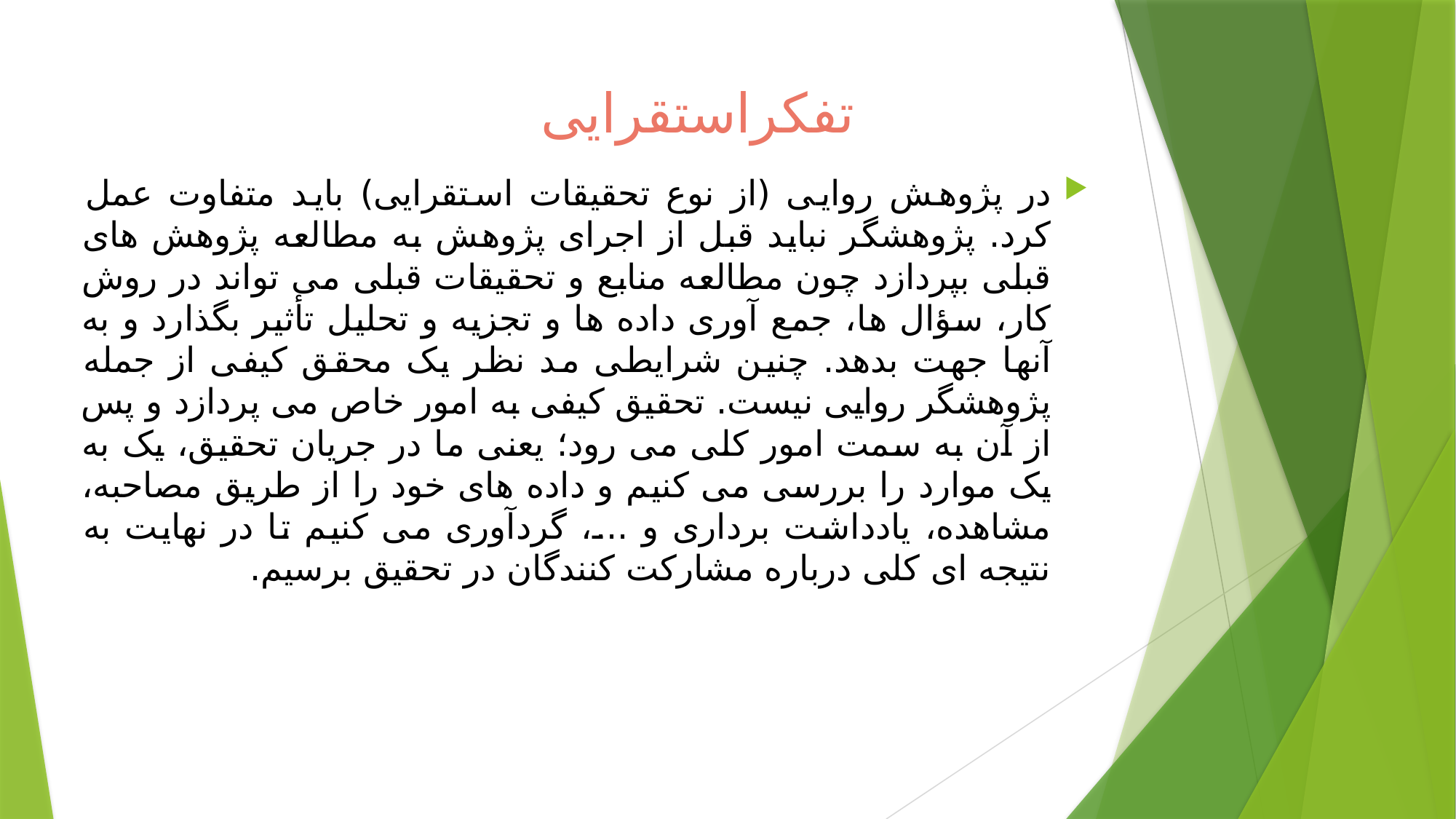

# تفکراستقرایی
در پژوهش روایی (از نوع تحقیقات استقرایی) باید متفاوت عمل کرد. پژوهشگر نباید قبل از اجرای پژوهش به مطالعه پژوهش های قبلی بپردازد چون مطالعه منابع و تحقیقات قبلی می تواند در روش کار، سؤال ها، جمع آوری داده ها و تجزیه و تحلیل تأثیر بگذارد و به آنها جهت بدهد. چنین شرایطی مد نظر یک محقق کیفی از جمله پژوهشگر روایی نیست. تحقیق کیفی به امور خاص می پردازد و پس از آن به سمت امور کلی می رود؛ یعنی ما در جریان تحقیق، یک به یک موارد را بررسی می کنیم و داده های خود را از طریق مصاحبه، مشاهده، یادداشت برداری و ...، گردآوری می کنیم تا در نهایت به نتیجه ای کلی درباره مشارکت کنندگان در تحقیق برسیم.